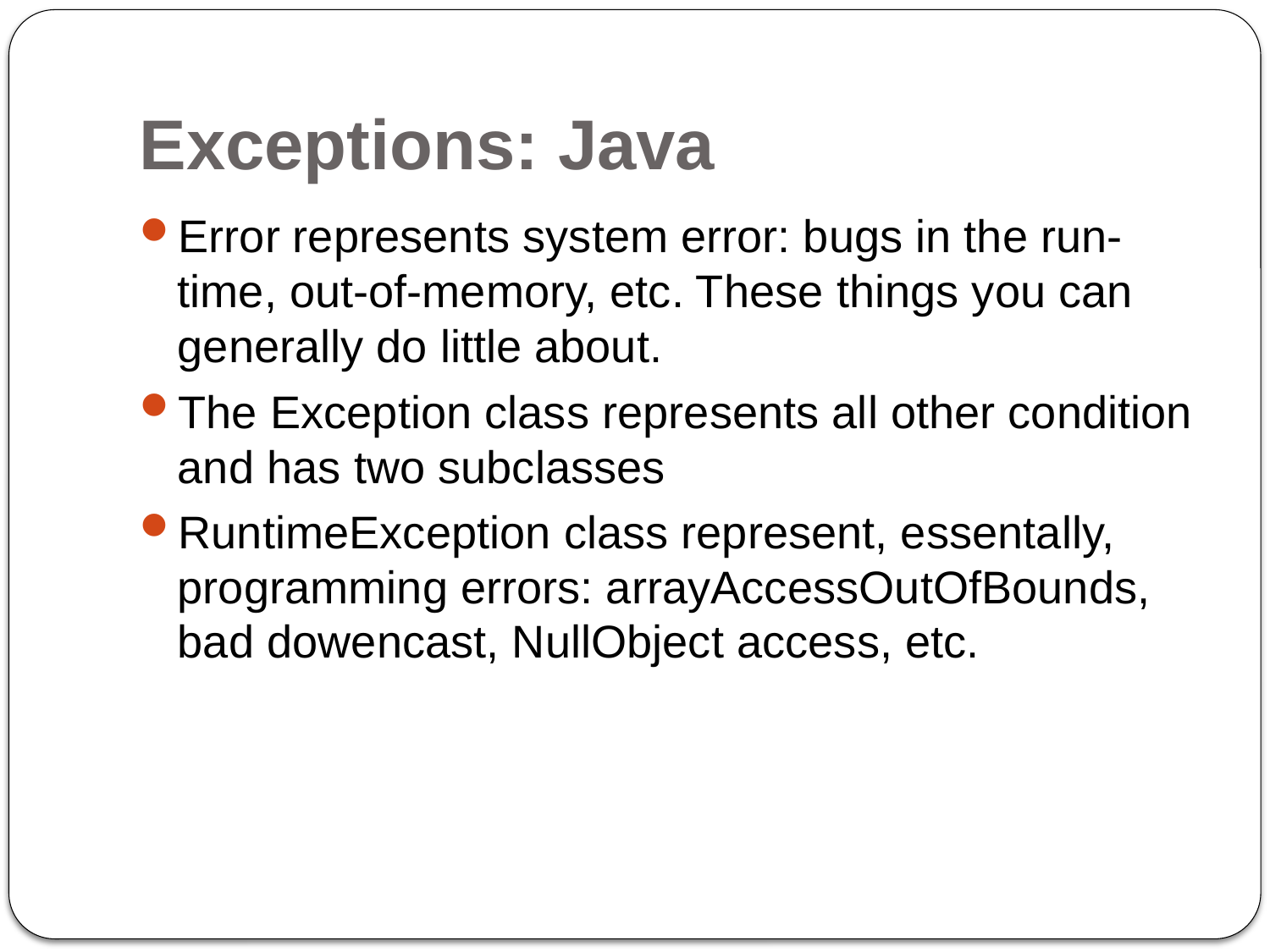

# Exceptions: Java
Error represents system error: bugs in the run-time, out-of-memory, etc. These things you can generally do little about.
The Exception class represents all other condition and has two subclasses
RuntimeException class represent, essentally, programming errors: arrayAccessOutOfBounds, bad dowencast, NullObject access, etc.